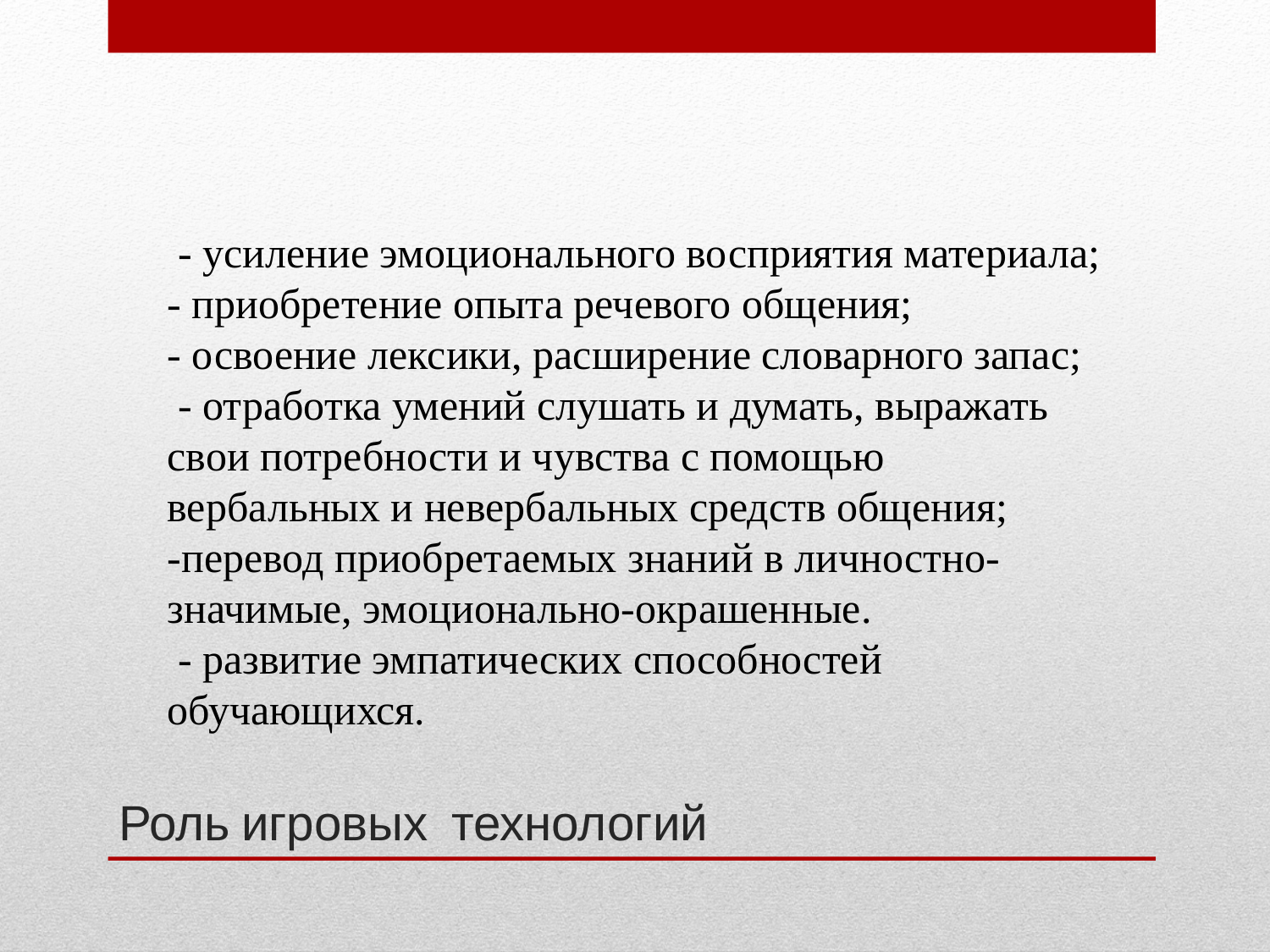

- усиление эмоционального восприятия материала;
- приобретение опыта речевого общения;
- освоение лексики, расширение словарного запас;
 - отработка умений слушать и думать, выражать свои потребности и чувства с помощью вербальных и невербальных средств общения;
-перевод приобретаемых знаний в личностно-значимые, эмоционально-окрашенные.
 - развитие эмпатических способностей обучающихся.
# Роль игровых  технологий